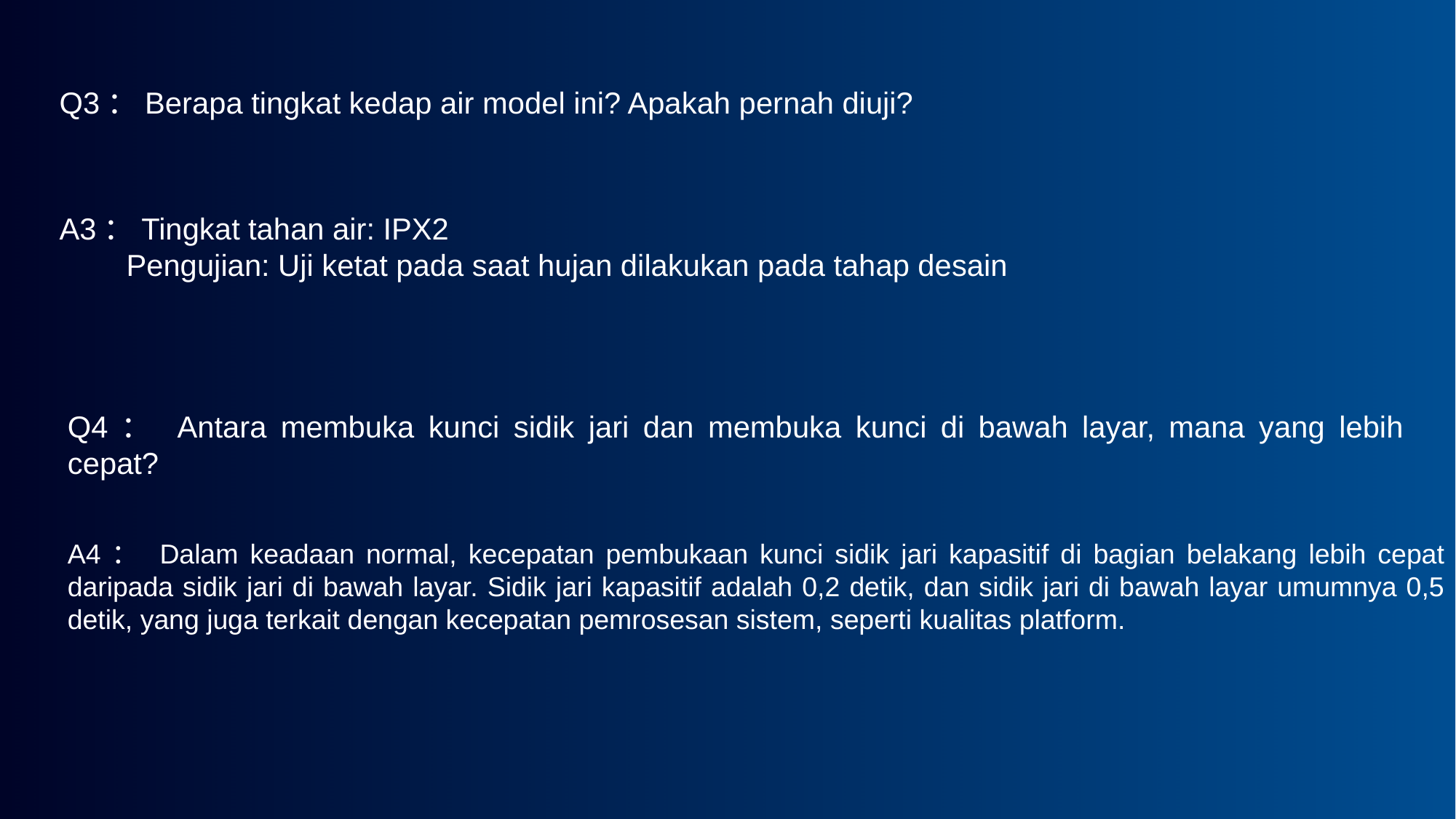

Q3：Berapa tingkat kedap air model ini? Apakah pernah diuji?
A3：Tingkat tahan air: IPX2
        Pengujian: Uji ketat pada saat hujan dilakukan pada tahap desain
Q4： Antara membuka kunci sidik jari dan membuka kunci di bawah layar, mana yang lebih cepat?
A4： Dalam keadaan normal, kecepatan pembukaan kunci sidik jari kapasitif di bagian belakang lebih cepat daripada sidik jari di bawah layar. Sidik jari kapasitif adalah 0,2 detik, dan sidik jari di bawah layar umumnya 0,5 detik, yang juga terkait dengan kecepatan pemrosesan sistem, seperti kualitas platform.